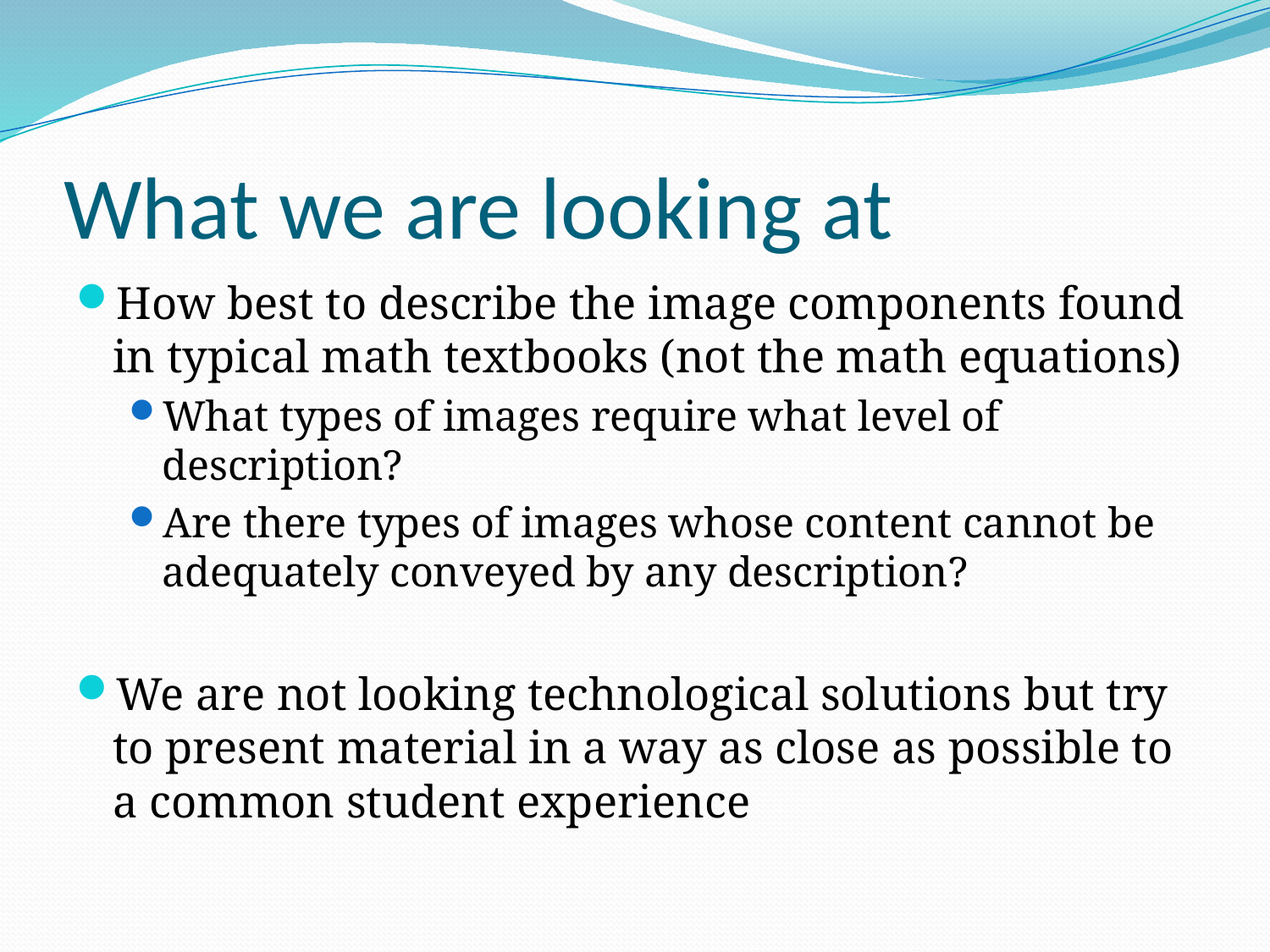

# What we are looking at
How best to describe the image components found in typical math textbooks (not the math equations)
What types of images require what level of description?
Are there types of images whose content cannot be adequately conveyed by any description?

We are not looking technological solutions but try to present material in a way as close as possible to a common student experience